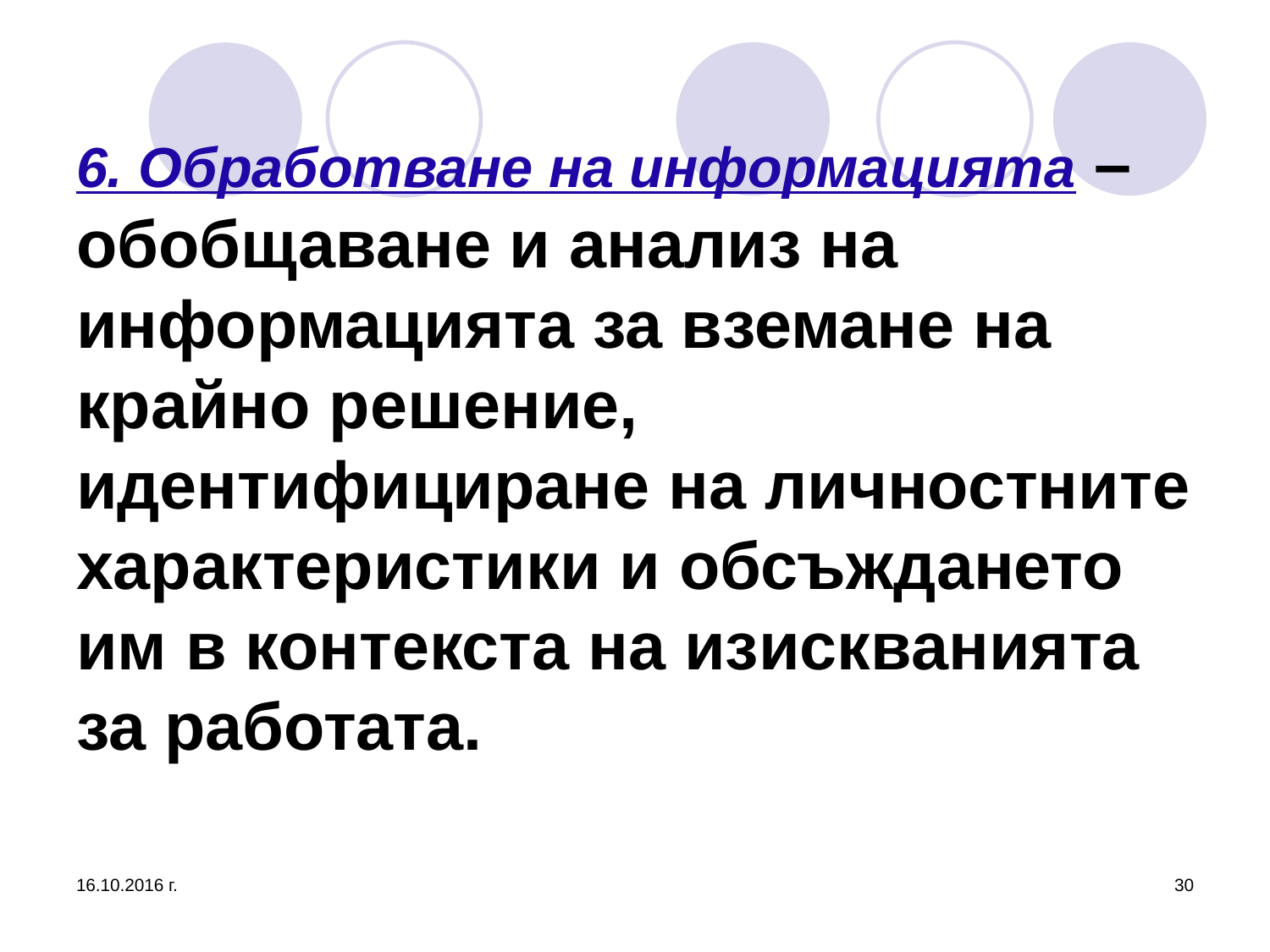

# 6. Обработване на информацията – обобщаване и анализ на информацията за вземане на крайно решение, идентифициране на личностните характеристики и обсъждането им в контекста на изискванията за работата.
16.10.2016 г.
30